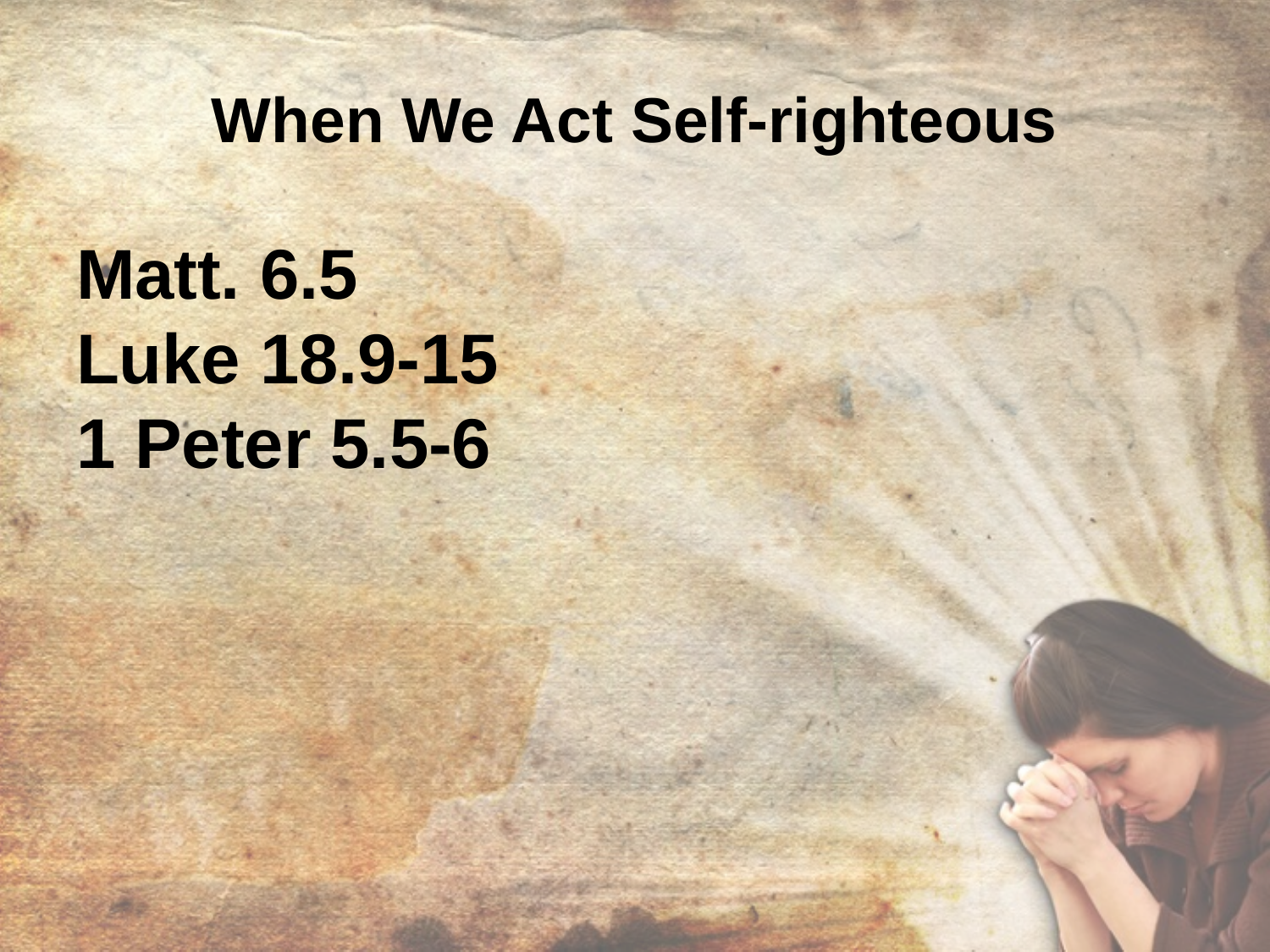

# When We Act Self-righteous
Matt. 6.5
Luke 18.9-15
1 Peter 5.5-6